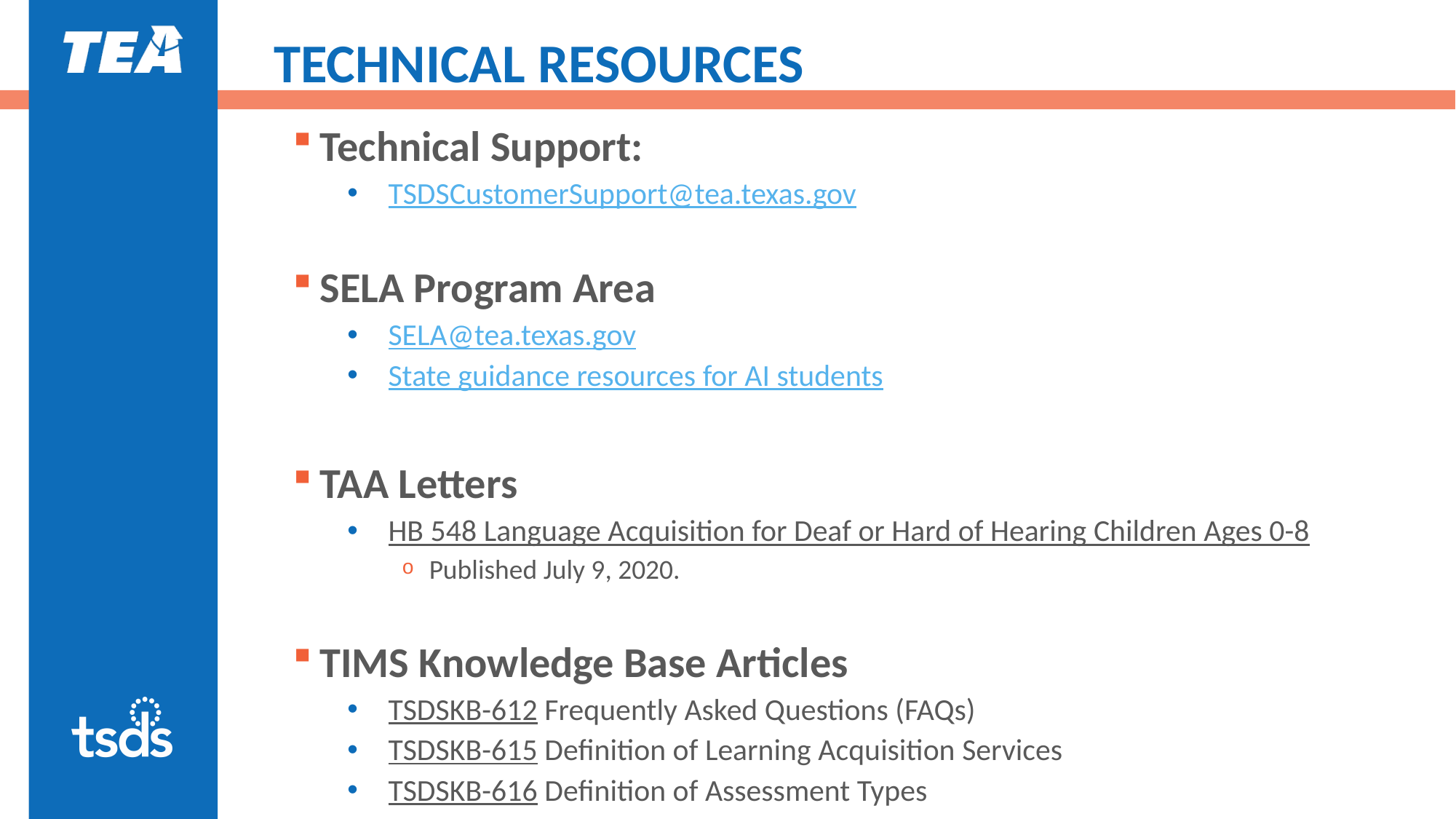

# TECHNICAL RESOURCES
Technical Support:
TSDSCustomerSupport@tea.texas.gov

SELA Program Area
SELA@tea.texas.gov
State guidance resources for AI students

TAA Letters
HB 548 Language Acquisition for Deaf or Hard of Hearing Children Ages 0-8
Published July 9, 2020.

TIMS Knowledge Base Articles
TSDSKB-612 Frequently Asked Questions (FAQs)
TSDSKB-615 Definition of Learning Acquisition Services
TSDSKB-616 Definition of Assessment Types